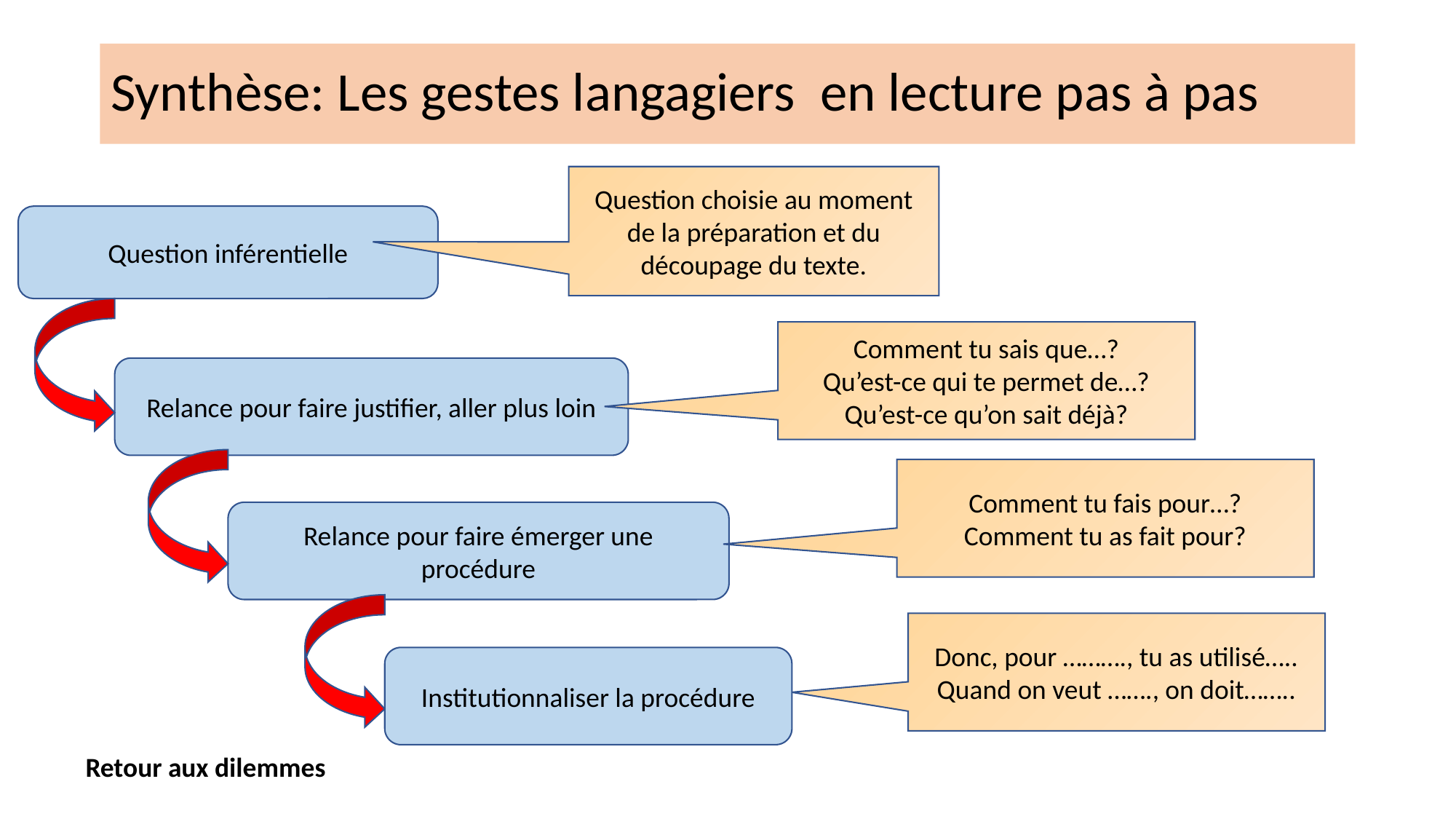

# Synthèse: Les gestes langagiers  en lecture pas à pas
Question choisie au moment de la préparation et du découpage du texte.
Question inférentielle

Comment tu sais que…?
Qu’est-ce qui te permet de…?
Qu’est-ce qu’on sait déjà?
Relance pour faire justifier, aller plus loin

Comment tu fais pour…?
Comment tu as fait pour?
Relance pour faire émerger une procédure

Donc, pour ………., tu as utilisé…..
Quand on veut ……., on doit……..
Institutionnaliser la procédure
Retour aux dilemmes